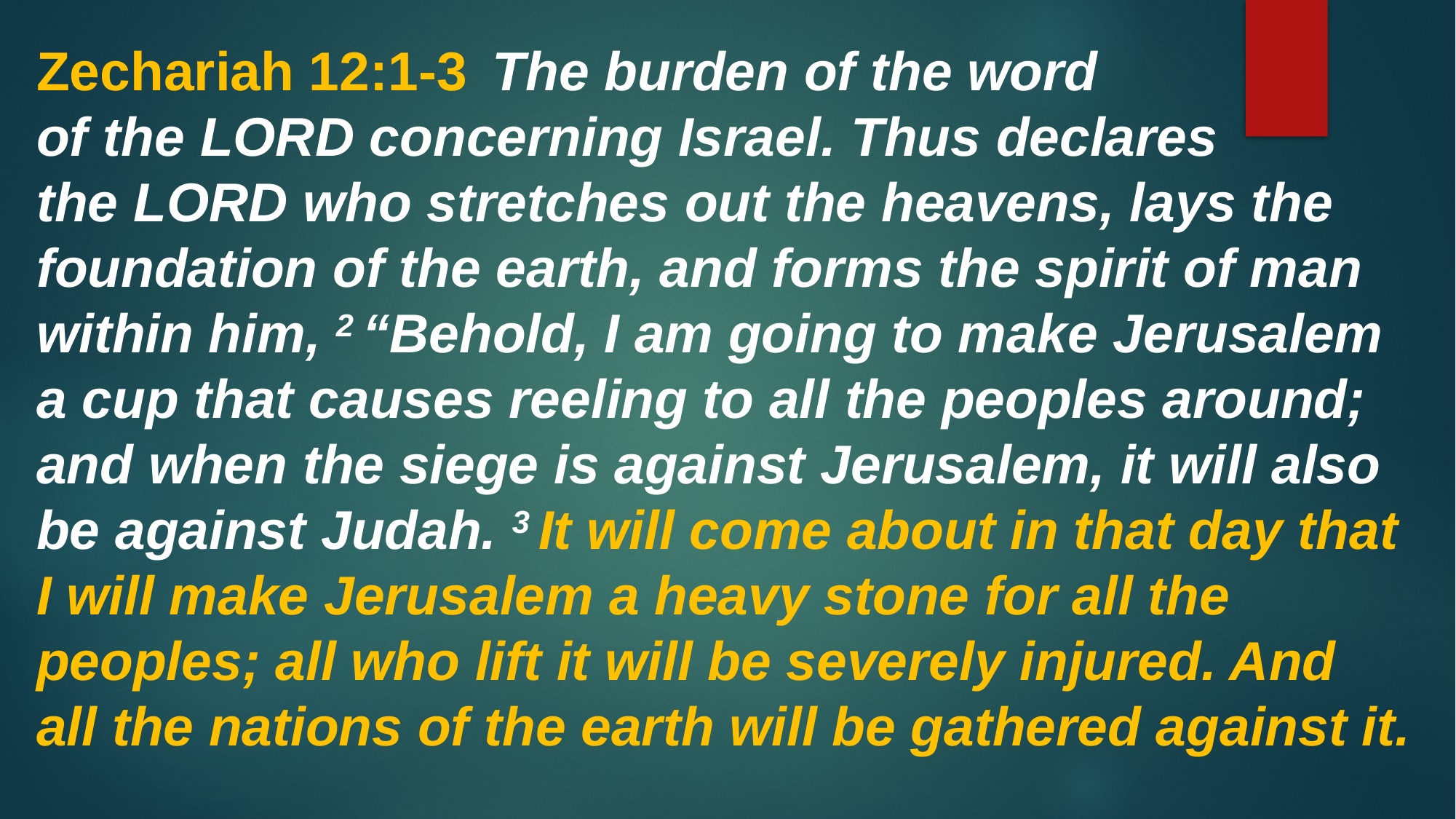

# Zechariah 12:1-3  The burden of the word of the Lord concerning Israel. Thus declares the Lord who stretches out the heavens, lays the foundation of the earth, and forms the spirit of man within him, 2 “Behold, I am going to make Jerusalem a cup that causes reeling to all the peoples around; and when the siege is against Jerusalem, it will also be against Judah. 3 It will come about in that day that I will make Jerusalem a heavy stone for all the peoples; all who lift it will be severely injured. And all the nations of the earth will be gathered against it.